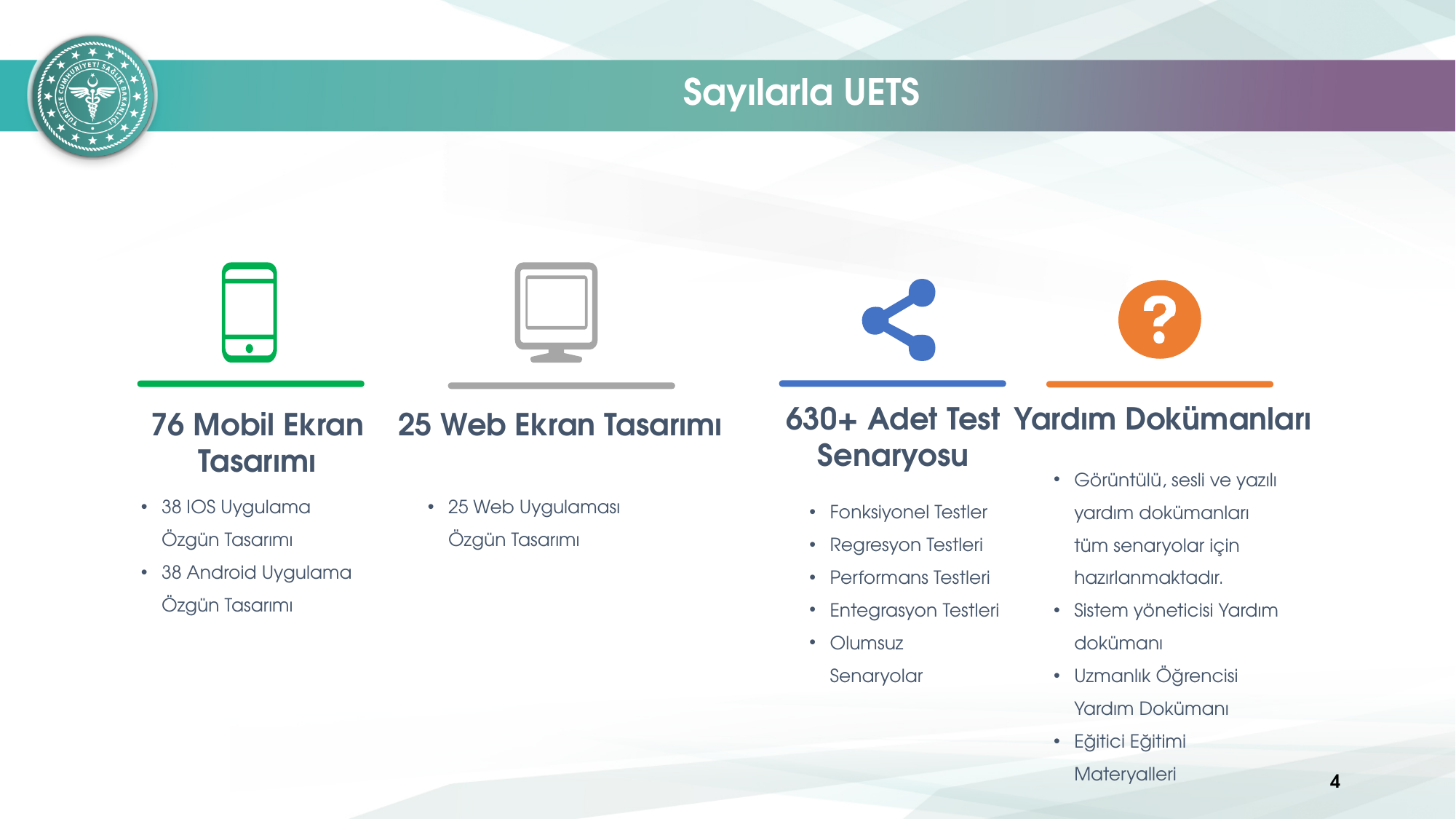

Sayılarla UETS

Yardım Dokümanları
630+ Adet Test Senaryosu
25 Web Ekran Tasarımı
76 Mobil Ekran Tasarımı
Görüntülü, sesli ve yazılı yardım dokümanları tüm senaryolar için hazırlanmaktadır.
Sistem yöneticisi Yardım dokümanı
Uzmanlık Öğrencisi Yardım Dokümanı
Eğitici Eğitimi Materyalleri

25 Web Uygulaması Özgün Tasarımı
38 IOS Uygulama Özgün Tasarımı
38 Android Uygulama Özgün Tasarımı
Fonksiyonel Testler
Regresyon Testleri
Performans Testleri
Entegrasyon Testleri
Olumsuz Senaryolar